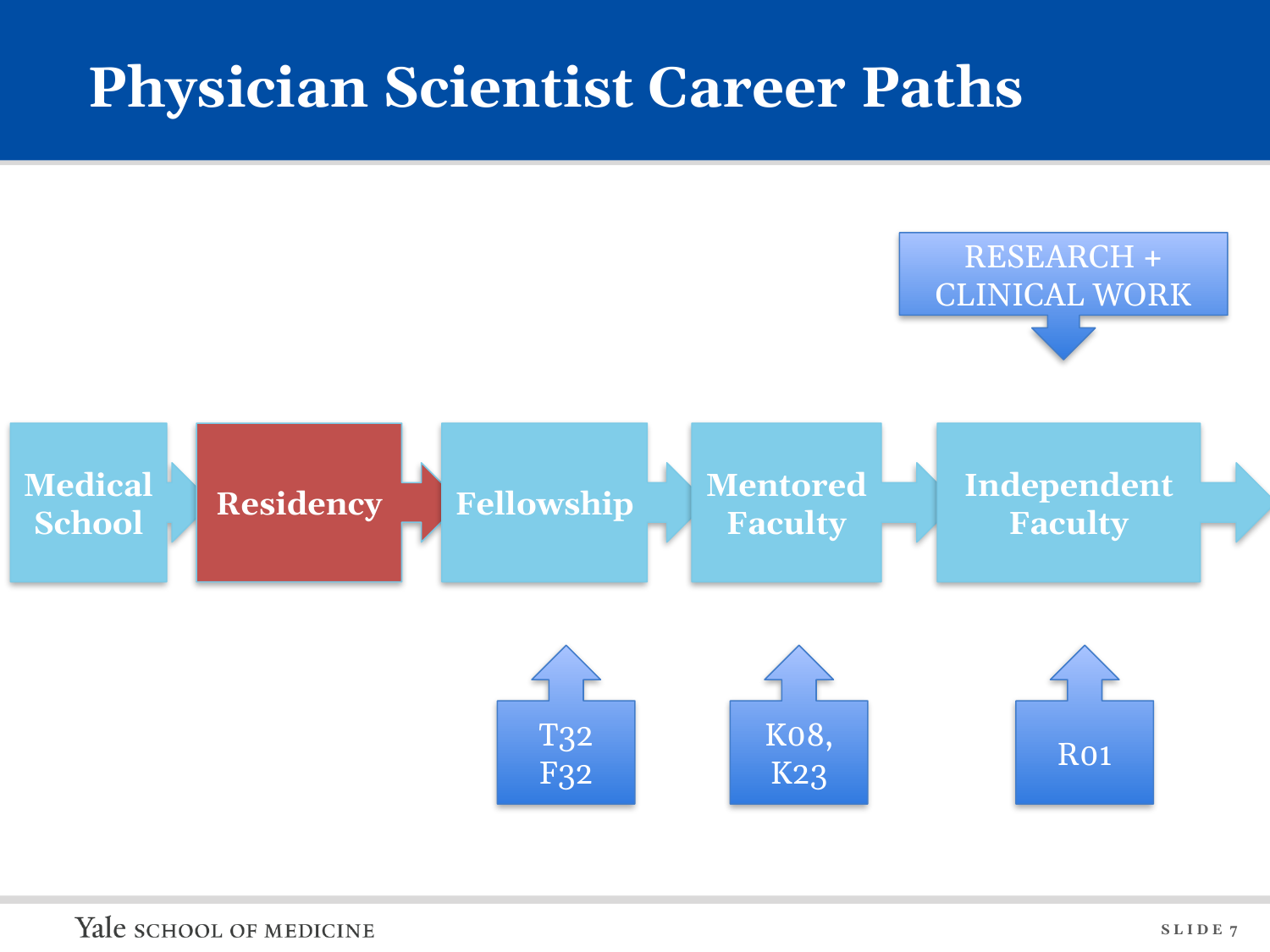

# Physician Scientist Career Paths
RESEARCH +
CLINICAL WORK
Medical
School
Residency
Fellowship
Mentored
Faculty
Independent
Faculty
T32
F32
K08, K23
R01